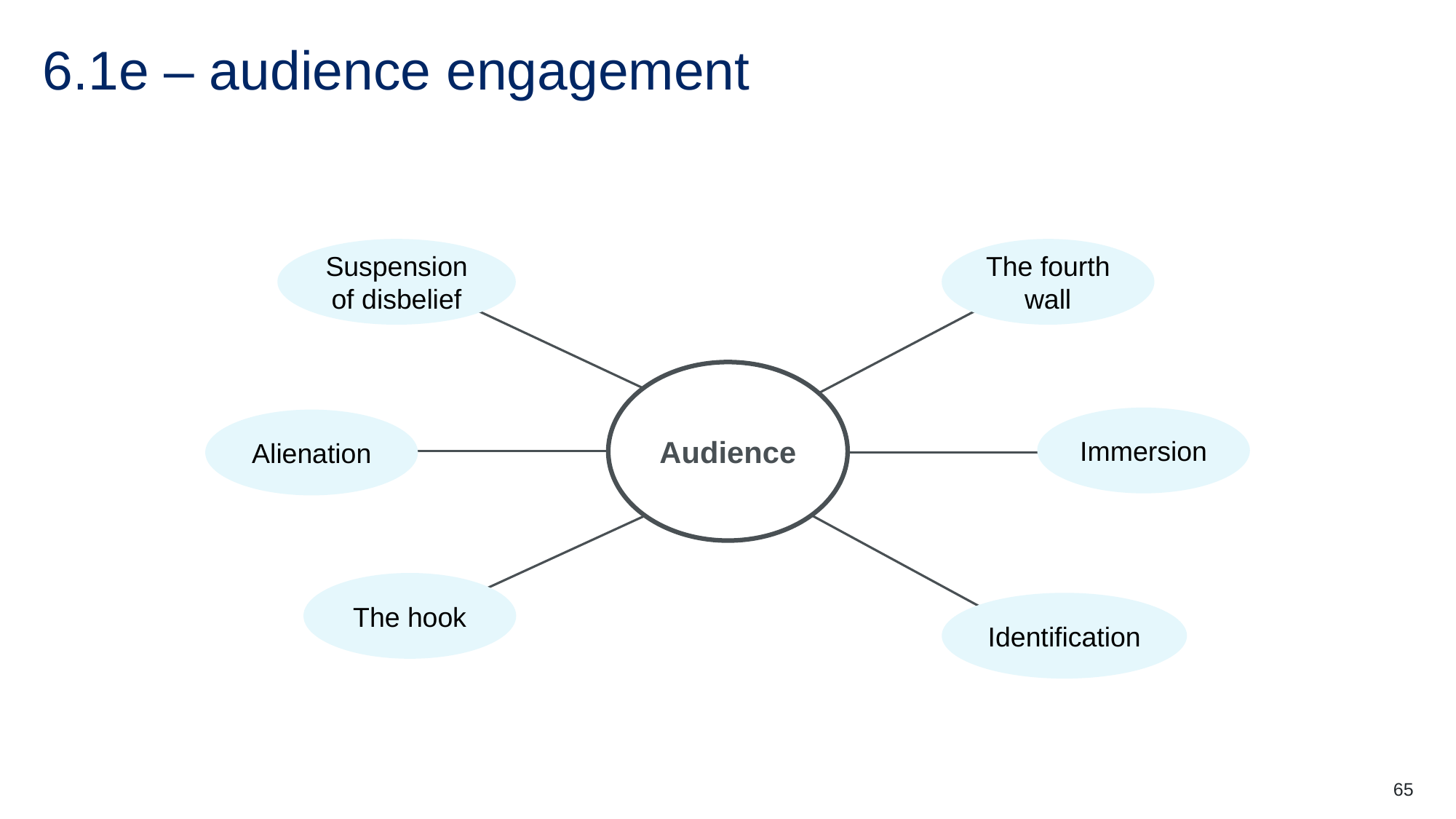

# 6.1e – audience engagement
Suspension of disbelief
The fourth wall
Audience
Immersion
Alienation
The hook
Identification
65